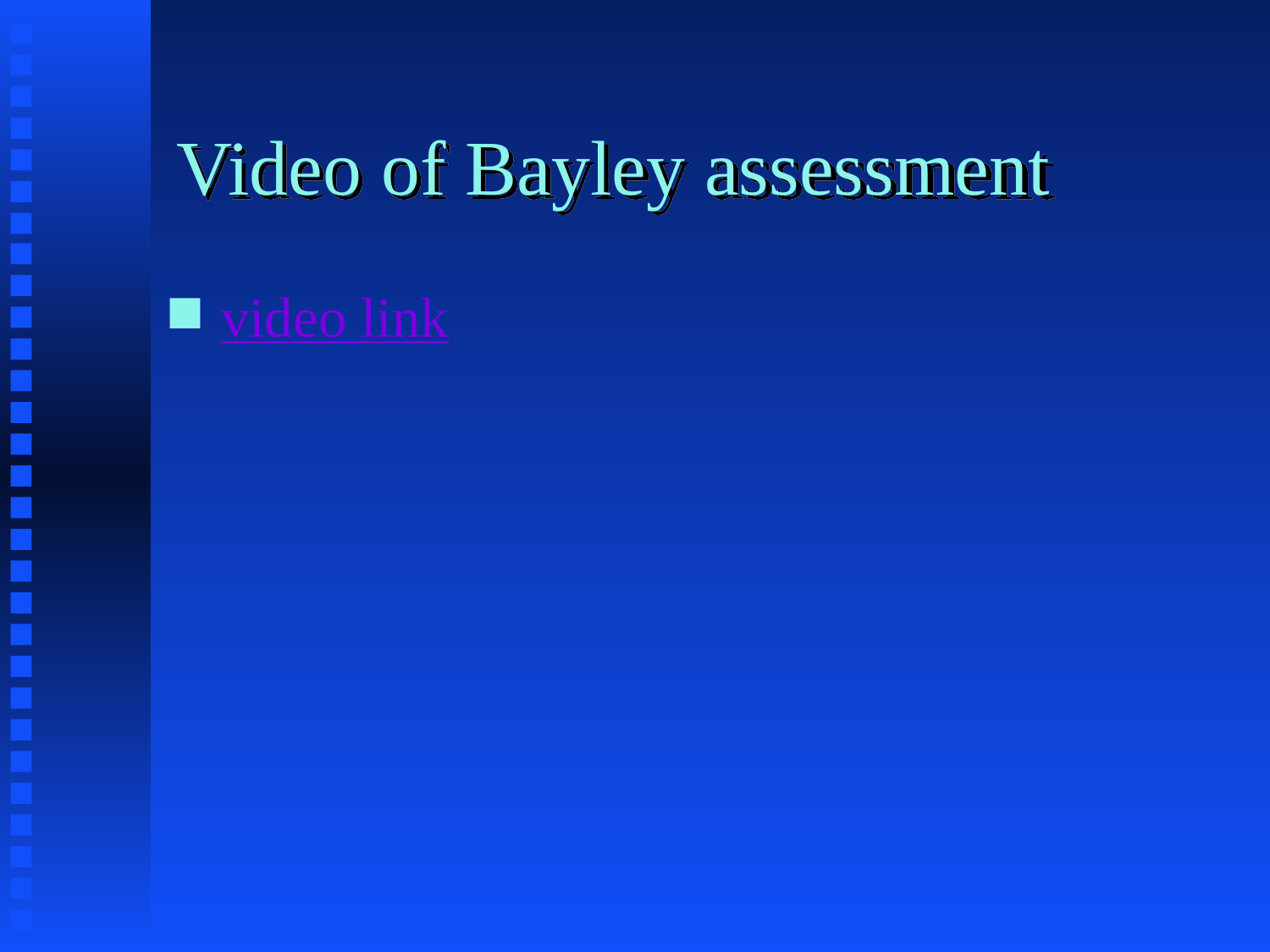

# Video of Bayley assessment
video link